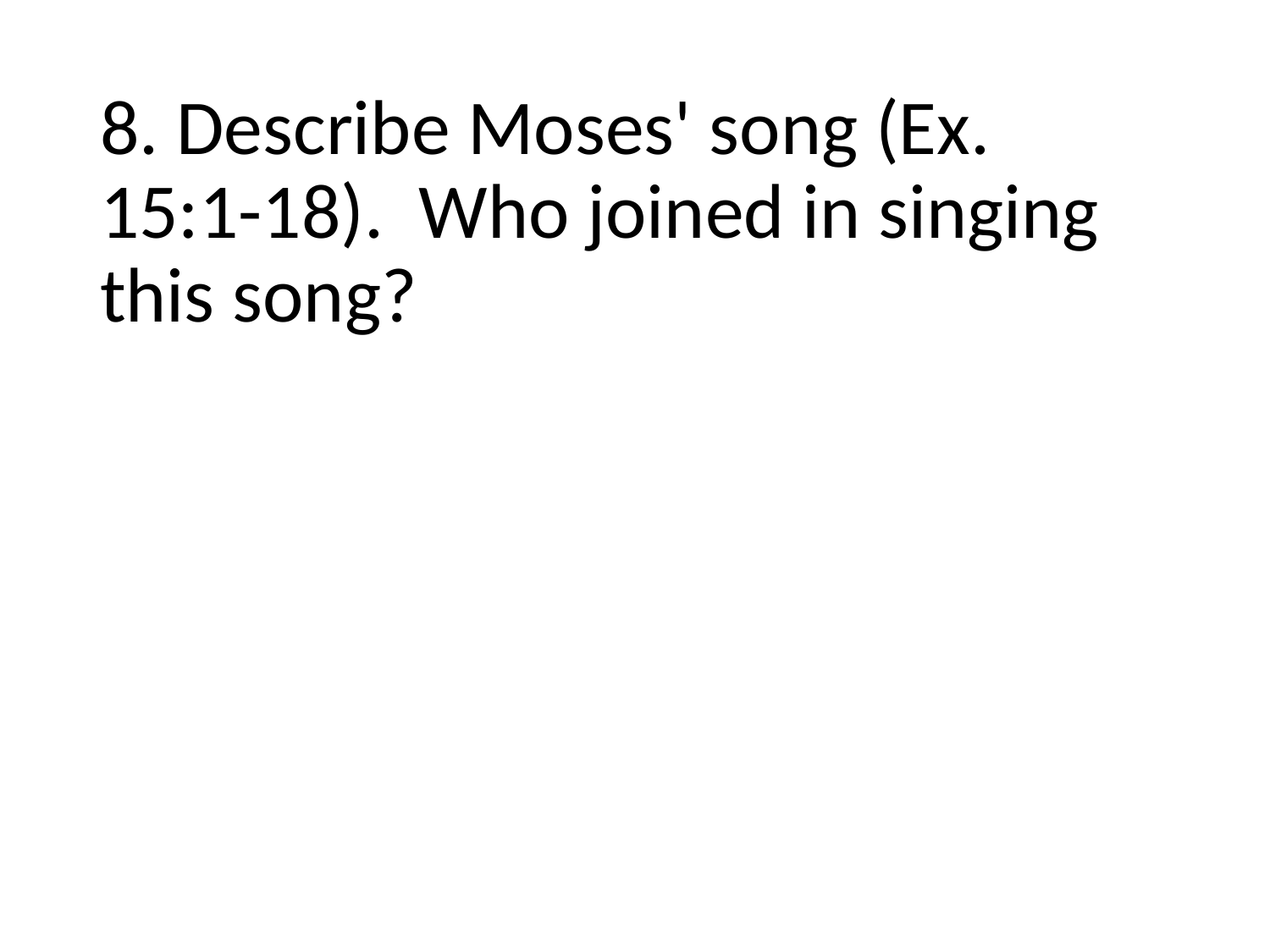

# 8. Describe Moses' song (Ex. 15:1-18).  Who joined in singing this song?